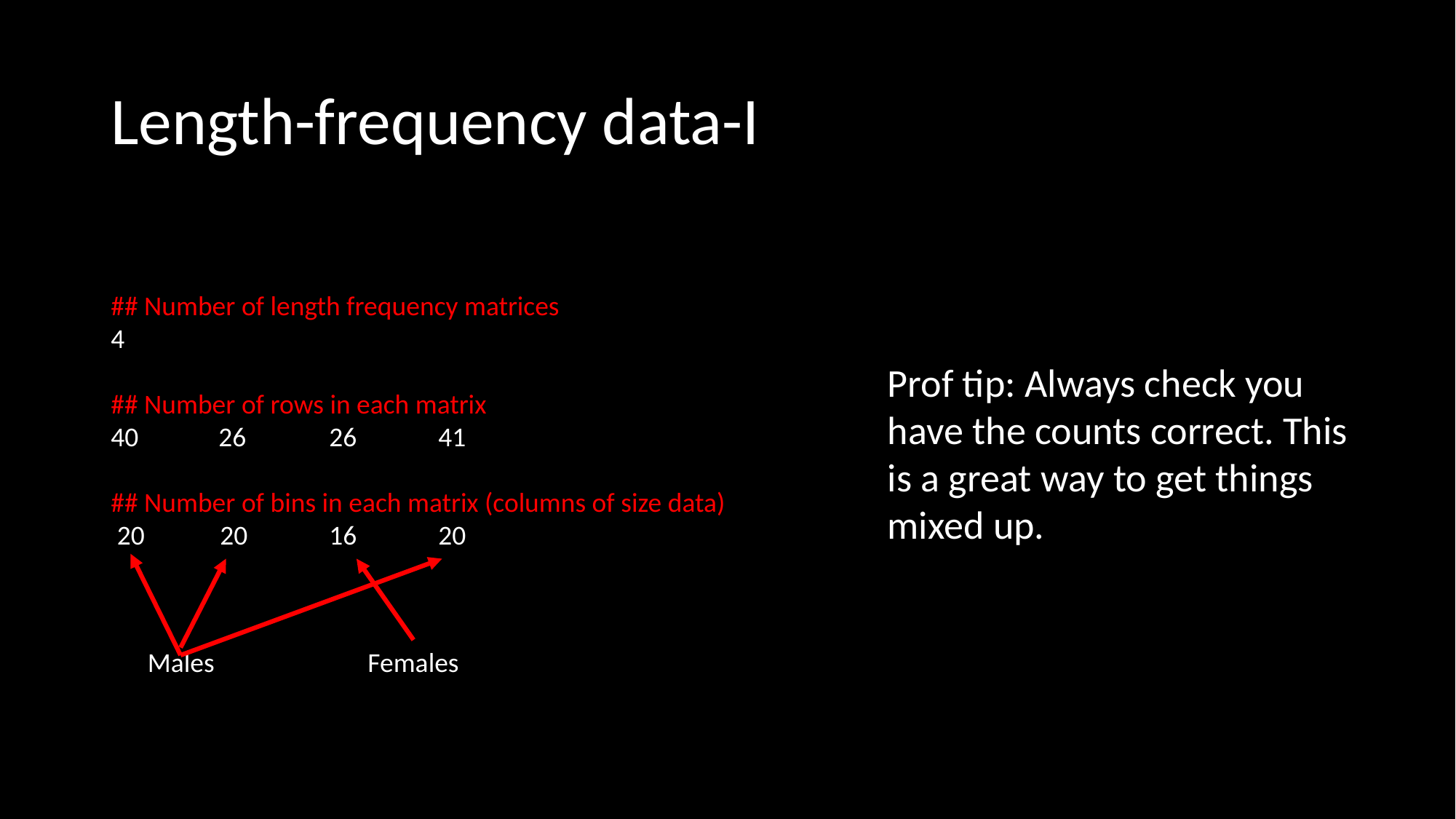

# Length-frequency data-I
## Number of length frequency matrices
4

## Number of rows in each matrix
40             26	26	41

## Number of bins in each matrix (columns of size data)
 20	20	16	20
Prof tip: Always check you have the counts correct. This is a great way to get things mixed up.
Males
Females